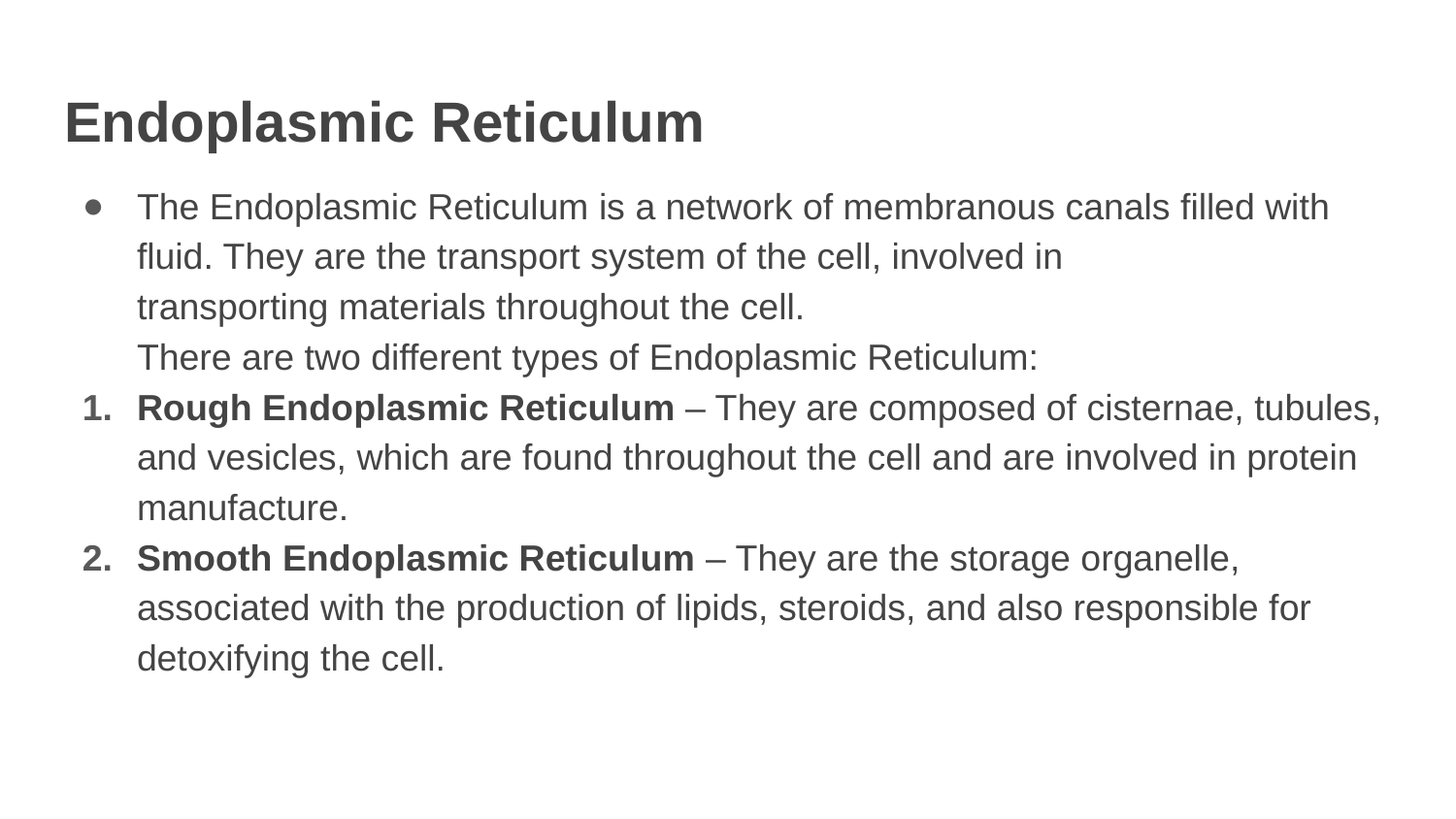

# Endoplasmic Reticulum
The Endoplasmic Reticulum is a network of membranous canals filled with fluid. They are the transport system of the cell, involved in transporting materials throughout the cell.
There are two different types of Endoplasmic Reticulum:
Rough Endoplasmic Reticulum – They are composed of cisternae, tubules, and vesicles, which are found throughout the cell and are involved in protein manufacture.
Smooth Endoplasmic Reticulum – They are the storage organelle, associated with the production of lipids, steroids, and also responsible for detoxifying the cell.